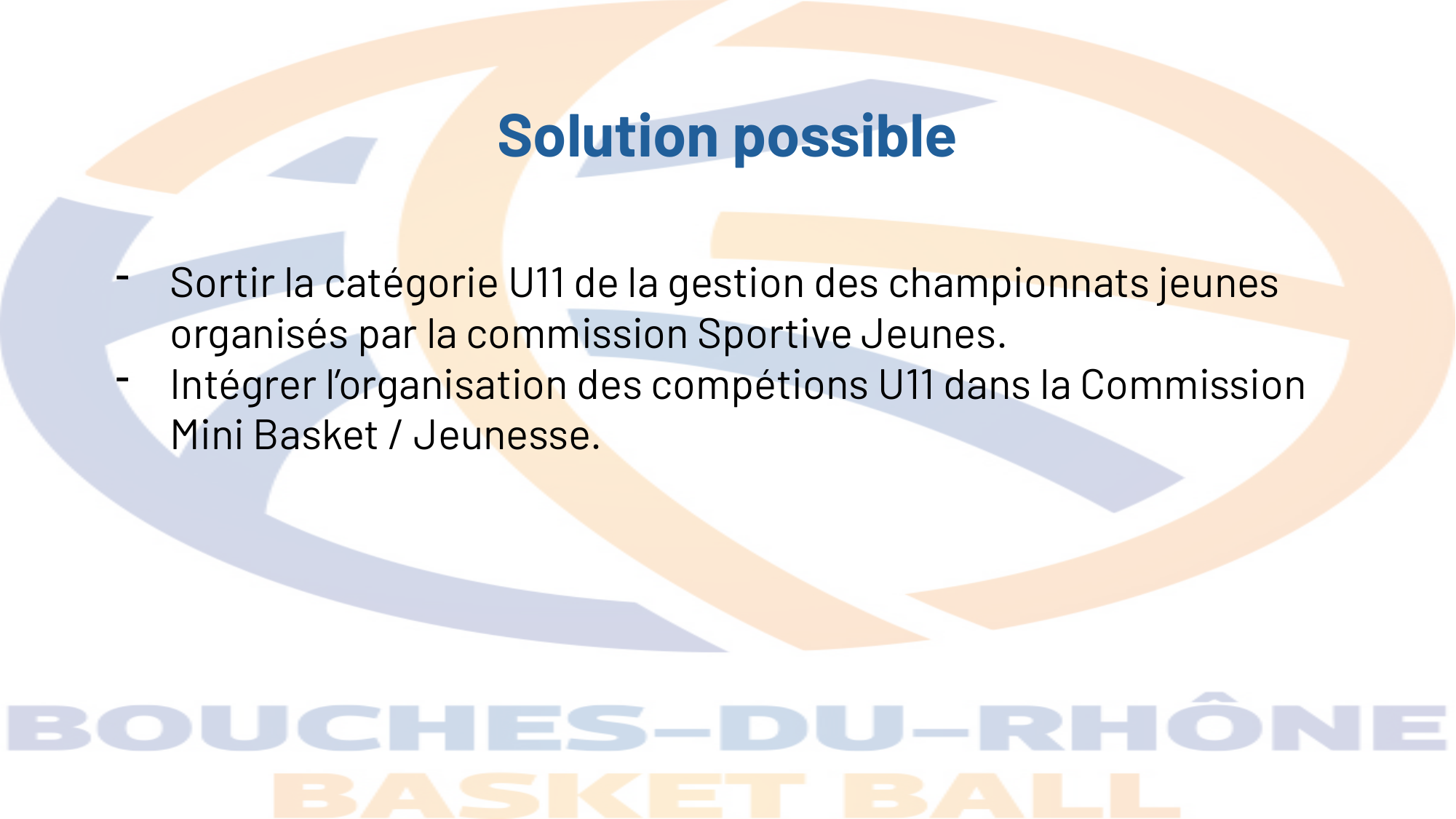

Solution possible
Sortir la catégorie U11 de la gestion des championnats jeunes organisés par la commission Sportive Jeunes.
Intégrer l’organisation des compétions U11 dans la Commission
Mini Basket / Jeunesse.